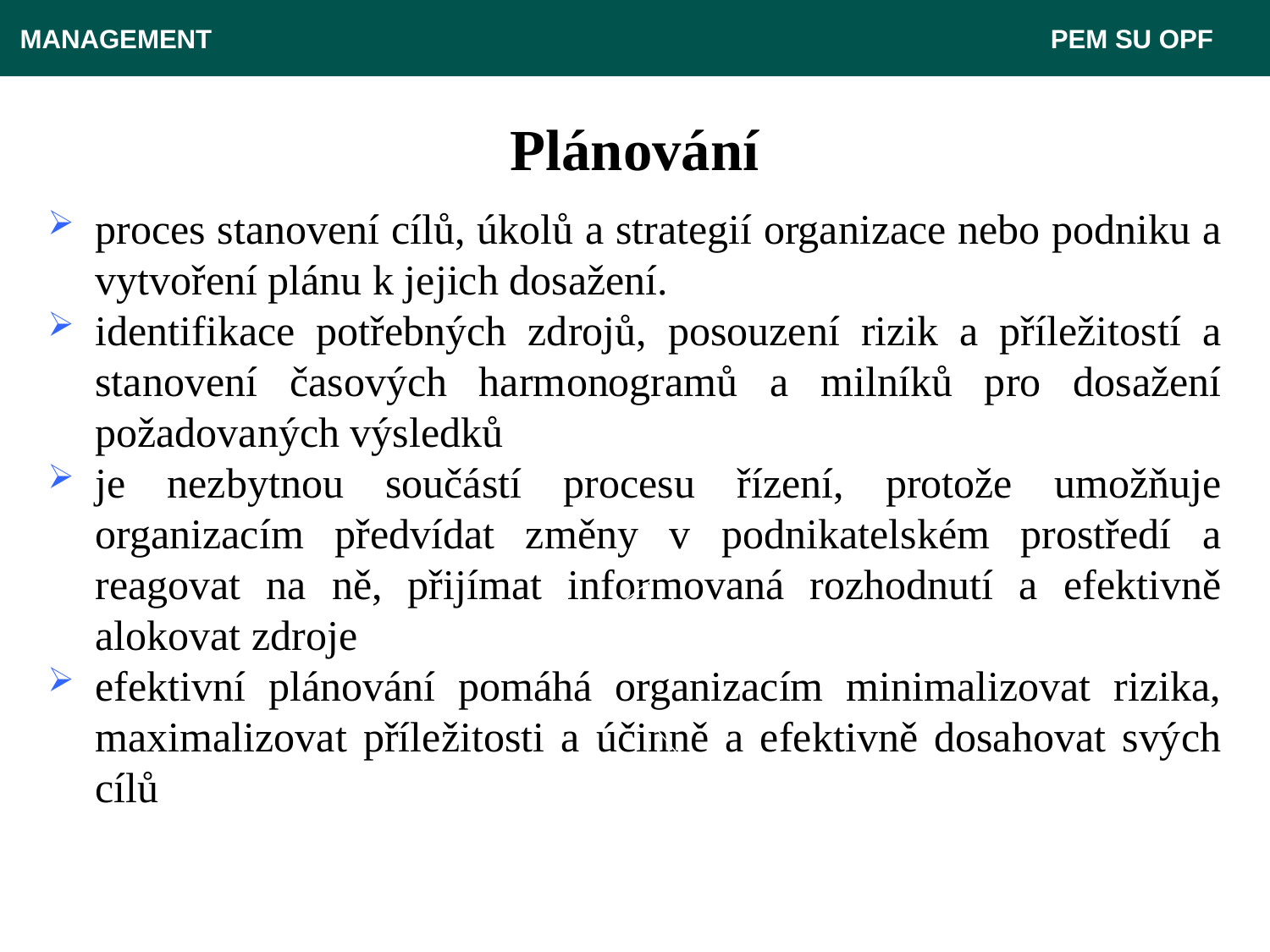

MANAGEMENT 							   PEM SU OPF
# Plánování
proces stanovení cílů, úkolů a strategií organizace nebo podniku a vytvoření plánu k jejich dosažení.
identifikace potřebných zdrojů, posouzení rizik a příležitostí a stanovení časových harmonogramů a milníků pro dosažení požadovaných výsledků
je nezbytnou součástí procesu řízení, protože umožňuje organizacím předvídat změny v podnikatelském prostředí a reagovat na ně, přijímat informovaná rozhodnutí a efektivně alokovat zdroje
efektivní plánování pomáhá organizacím minimalizovat rizika, maximalizovat příležitosti a účinně a efektivně dosahovat svých cílů